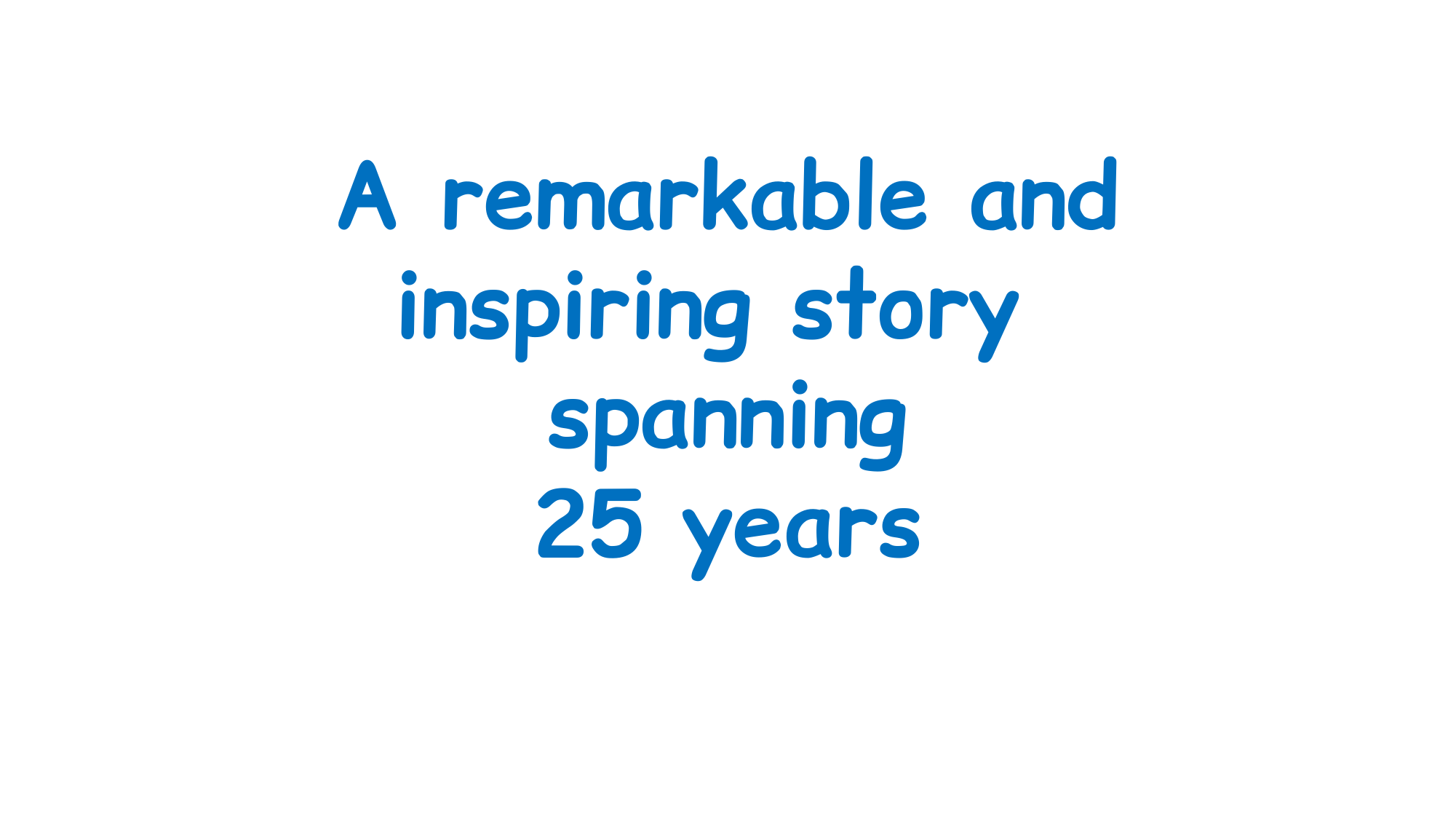

A remarkable and
inspiring story
spanning
25 years